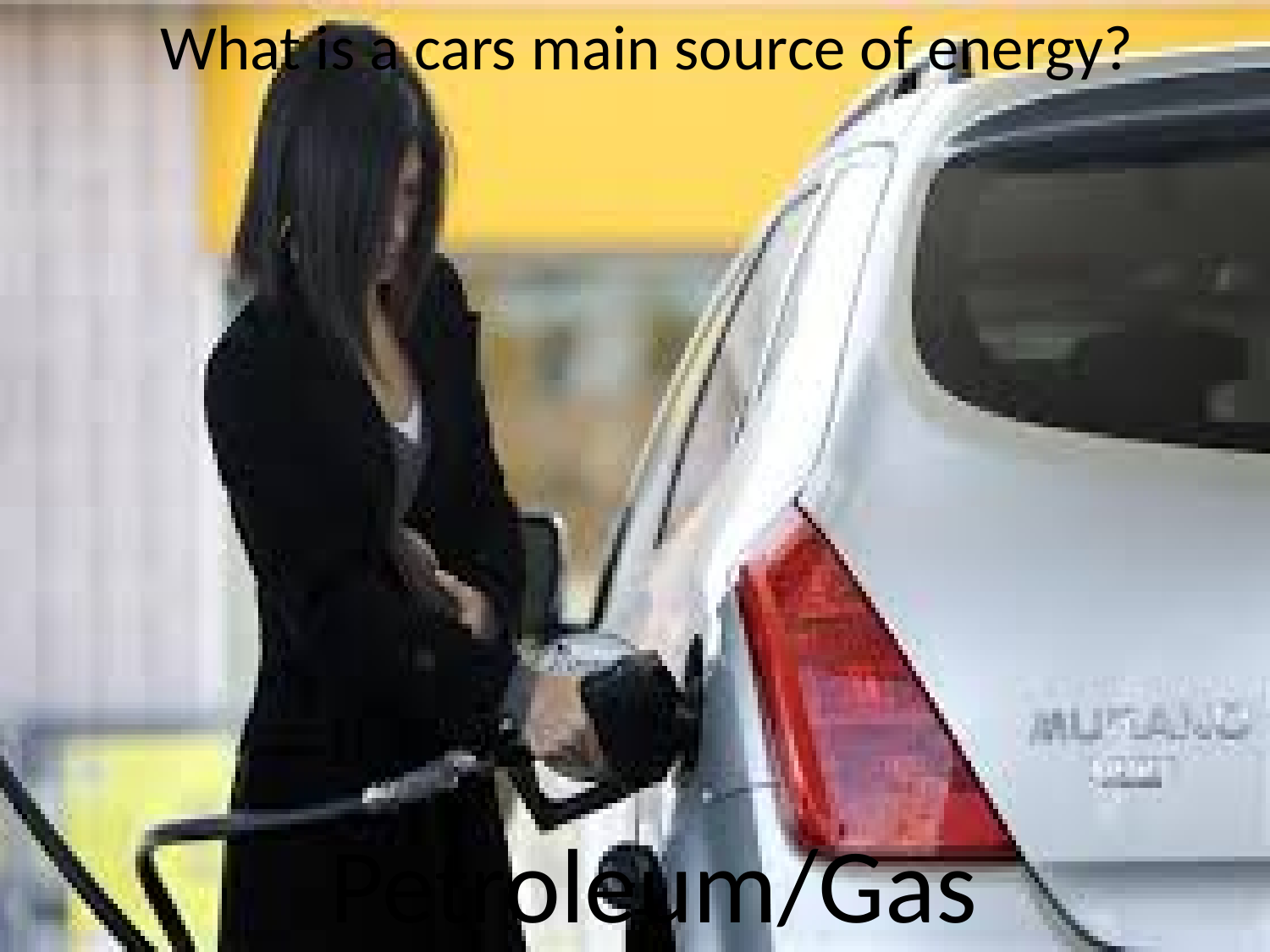

What is a cars main source of energy?
Petroleum/Gas